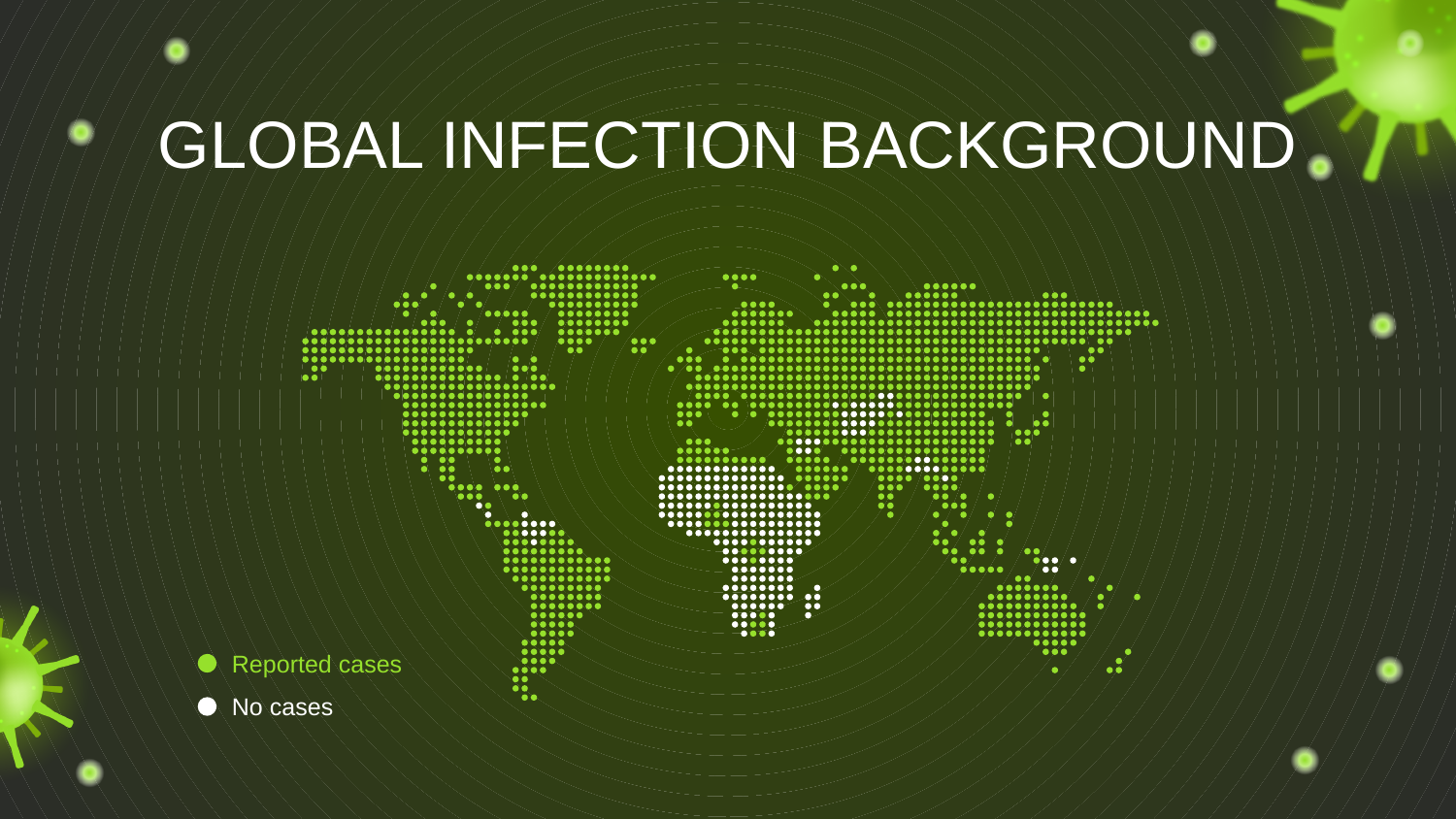

# GLOBAL INFECTION BACKGROUND

Reported cases

No cases